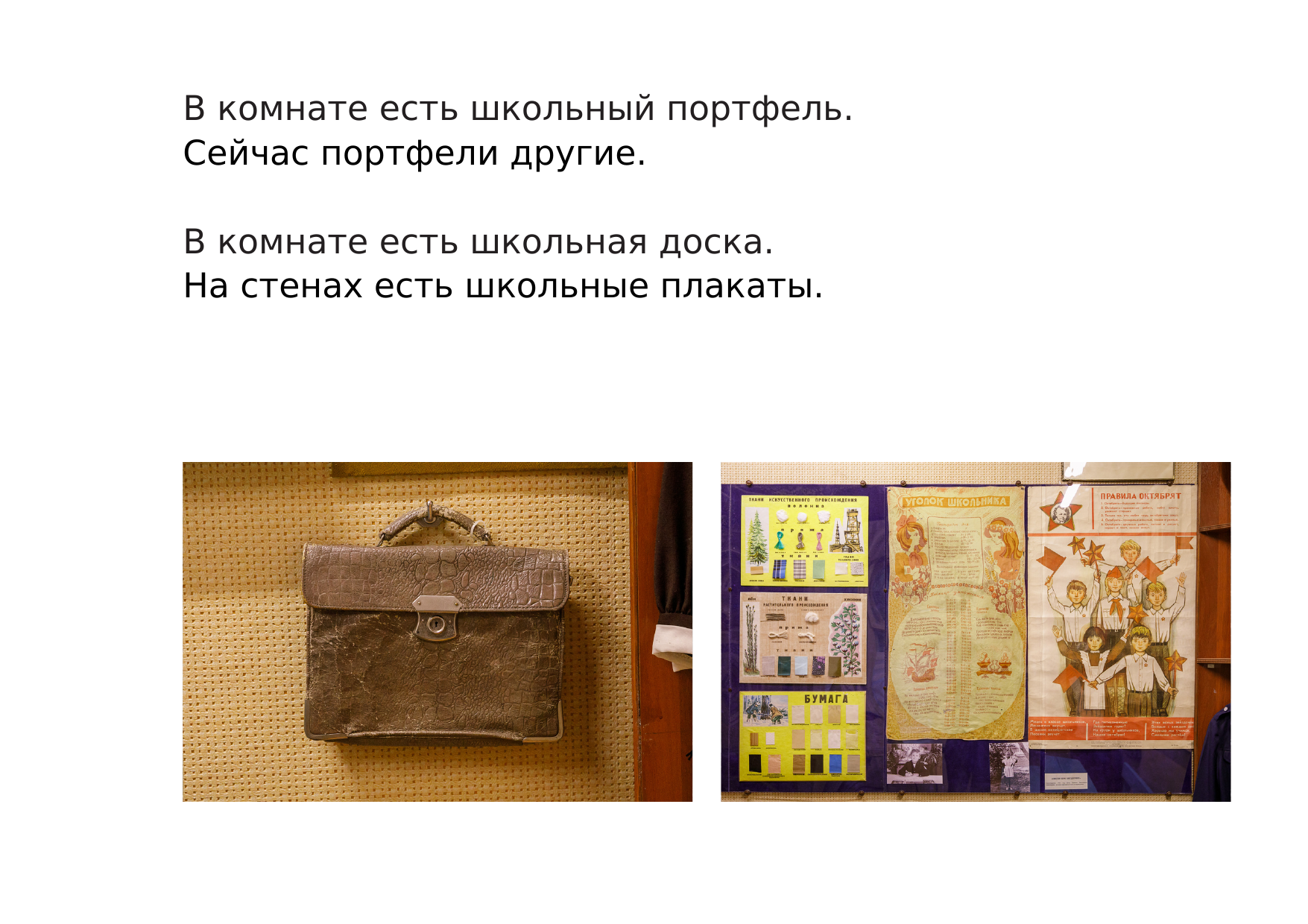

В комнате есть школьный портфель.
Сейчас портфели другие.

В комнате есть школьная доска.
На стенах есть школьные плакаты.